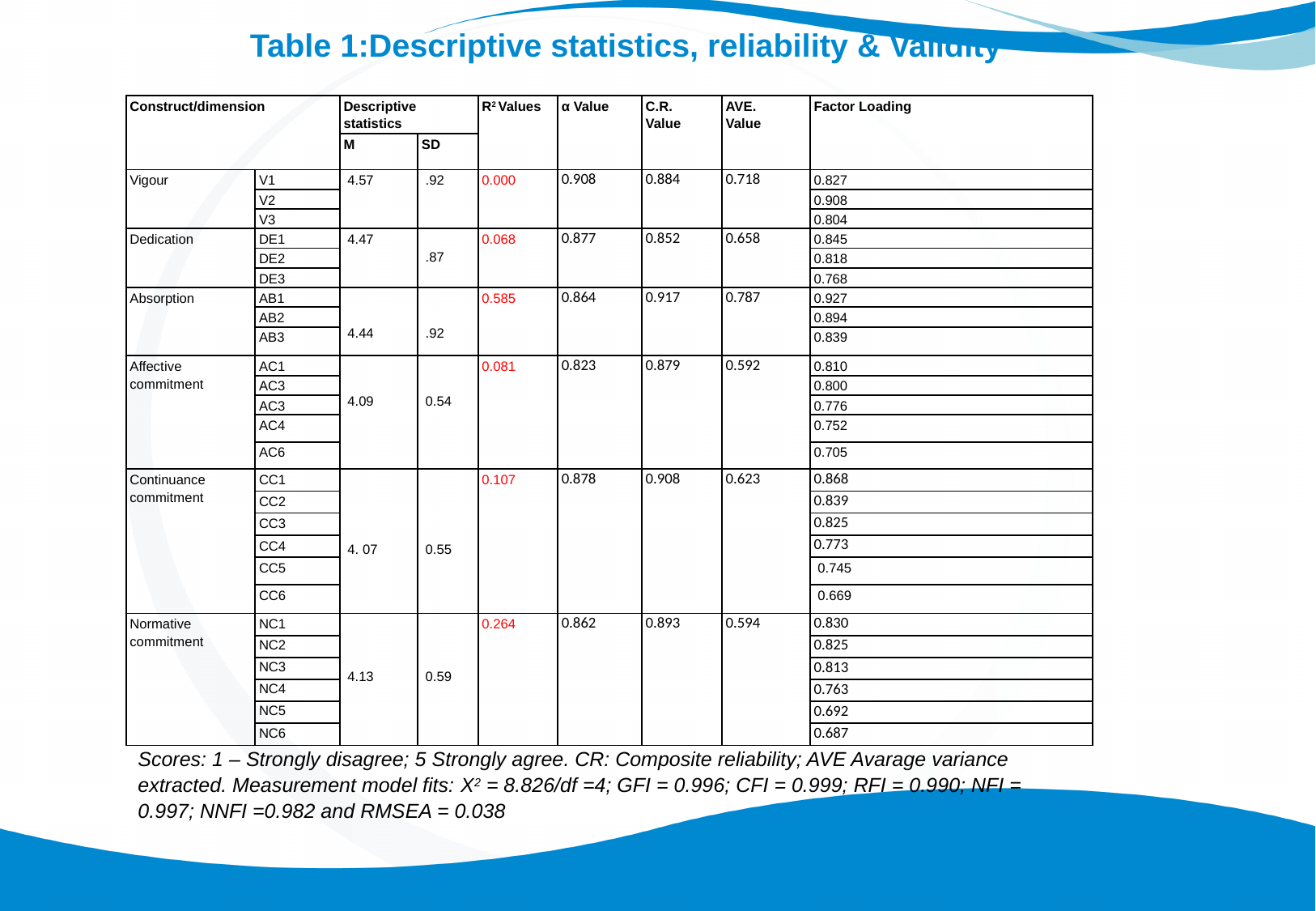

# Table 1:Descriptive statistics, reliability & Validity
| Construct/dimension |  | Descriptive statistics |  | R2 Values | α Value | C.R. Value | AVE. Value | Factor Loading |
| --- | --- | --- | --- | --- | --- | --- | --- | --- |
|  |  | M | SD |  |  |  |  |  |
| Vigour | V1 | 4.57 | .92 | 0.000 | 0.908 | 0.884 | 0.718 | 0.827 |
|  | V2 |  |  |  |  |  |  | 0.908 |
|  | V3 |  |  |  |  |  |  | 0.804 |
| Dedication | DE1 | 4.47 | .87 | 0.068 | 0.877 | 0.852 | 0.658 | 0.845 |
|  | DE2 |  |  |  |  |  |  | 0.818 |
|  | DE3 |  |  |  |  |  |  | 0.768 |
| Absorption | AB1 | 4.44 | .92 | 0.585 | 0.864 | 0.917 | 0.787 | 0.927 |
|  | AB2 |  |  |  |  |  |  | 0.894 |
|  | AB3 |  |  |  |  |  |  | 0.839 |
| Affective commitment | AC1 | 4.09 | 0.54 | 0.081 | 0.823 | 0.879 | 0.592 | 0.810 |
|  | AC3 |  |  |  |  |  |  | 0.800 |
|  | AC3 |  |  |  |  |  |  | 0.776 |
|  | AC4 |  |  |  |  |  |  | 0.752 |
|  | AC6 |  |  |  |  |  |  | 0.705 |
| Continuance commitment | CC1 | 4. 07 | 0.55 | 0.107 | 0.878 | 0.908 | 0.623 | 0.868 |
|  | CC2 |  |  |  |  |  |  | 0.839 |
|  | CC3 |  |  |  |  |  |  | 0.825 |
|  | CC4 |  |  |  |  |  |  | 0.773 |
|  | CC5 |  |  |  |  |  |  | 0.745 |
|  | CC6 |  |  |  |  |  |  | 0.669 |
| Normative commitment | NC1 | 4.13 | 0.59 | 0.264 | 0.862 | 0.893 | 0.594 | 0.830 |
|  | NC2 |  |  |  |  |  |  | 0.825 |
|  | NC3 |  |  |  |  |  |  | 0.813 |
|  | NC4 |  |  |  |  |  |  | 0.763 |
|  | NC5 |  |  |  |  |  |  | 0.692 |
|  | NC6 |  |  |  |  |  |  | 0.687 |
Scores: 1 – Strongly disagree; 5 Strongly agree. CR: Composite reliability; AVE Avarage variance extracted. Measurement model fits: X2 = 8.826/df =4; GFI = 0.996; CFI = 0.999; RFI = 0.990; NFI = 0.997; NNFI =0.982 and RMSEA = 0.038